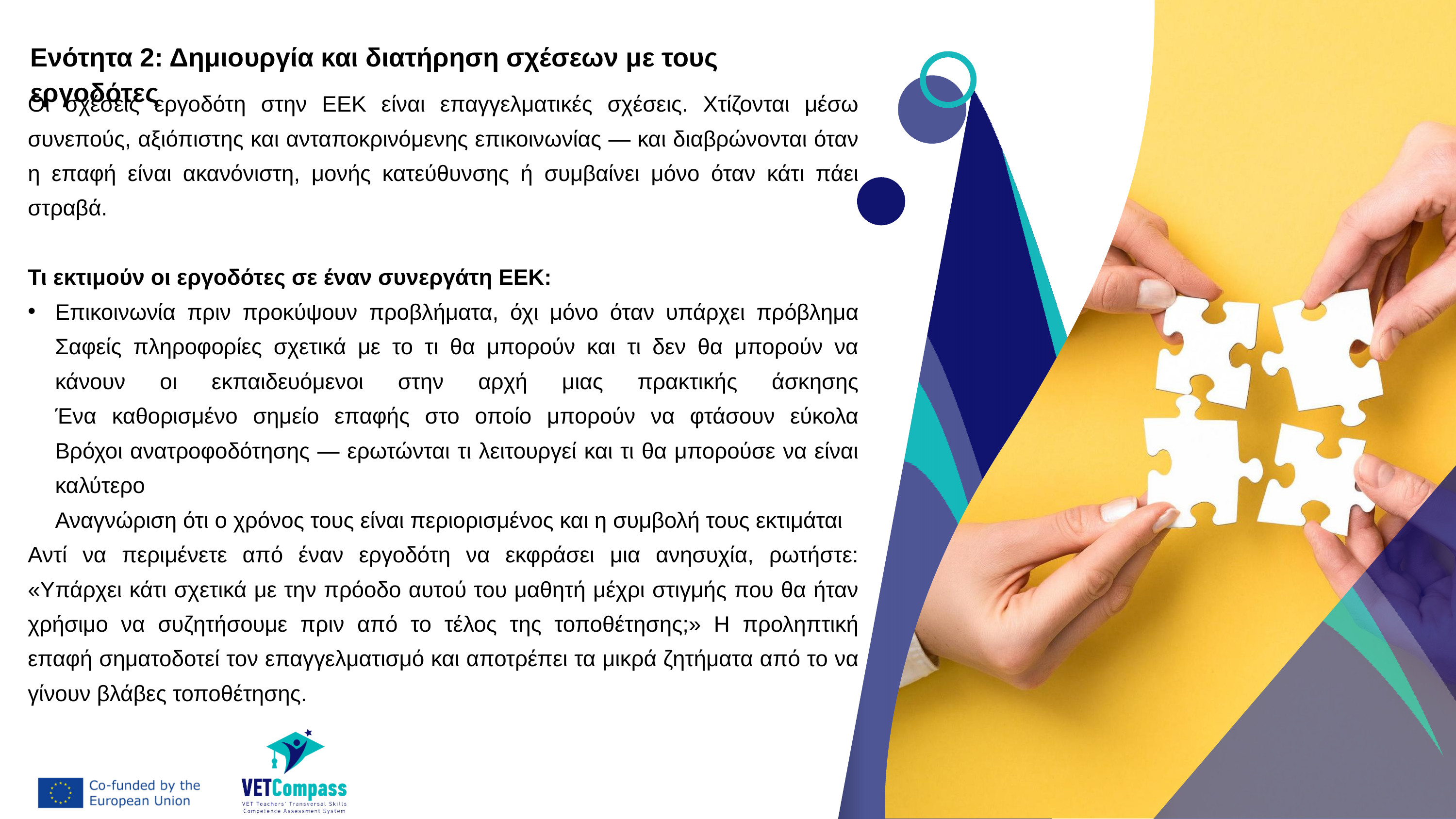

Ενότητα 2: Δημιουργία και διατήρηση σχέσεων με τους εργοδότες

Οι σχέσεις εργοδότη στην ΕΕΚ είναι επαγγελματικές σχέσεις. Χτίζονται μέσω συνεπούς, αξιόπιστης και ανταποκρινόμενης επικοινωνίας — και διαβρώνονται όταν η επαφή είναι ακανόνιστη, μονής κατεύθυνσης ή συμβαίνει μόνο όταν κάτι πάει στραβά.

Τι εκτιμούν οι εργοδότες σε έναν συνεργάτη ΕΕΚ:
Επικοινωνία πριν προκύψουν προβλήματα, όχι μόνο όταν υπάρχει πρόβλημα
Σαφείς πληροφορίες σχετικά με το τι θα μπορούν και τι δεν θα μπορούν να κάνουν οι εκπαιδευόμενοι στην αρχή μιας πρακτικής άσκησης
Ένα καθορισμένο σημείο επαφής στο οποίο μπορούν να φτάσουν εύκολα
Βρόχοι ανατροφοδότησης — ερωτώνται τι λειτουργεί και τι θα μπορούσε να είναι καλύτερο
Αναγνώριση ότι ο χρόνος τους είναι περιορισμένος και η συμβολή τους εκτιμάται
Αντί να περιμένετε από έναν εργοδότη να εκφράσει μια ανησυχία, ρωτήστε: «Υπάρχει κάτι σχετικά με την πρόοδο αυτού του μαθητή μέχρι στιγμής που θα ήταν χρήσιμο να συζητήσουμε πριν από το τέλος της τοποθέτησης;» Η προληπτική επαφή σηματοδοτεί τον επαγγελματισμό και αποτρέπει τα μικρά ζητήματα από το να γίνουν βλάβες τοποθέτησης.